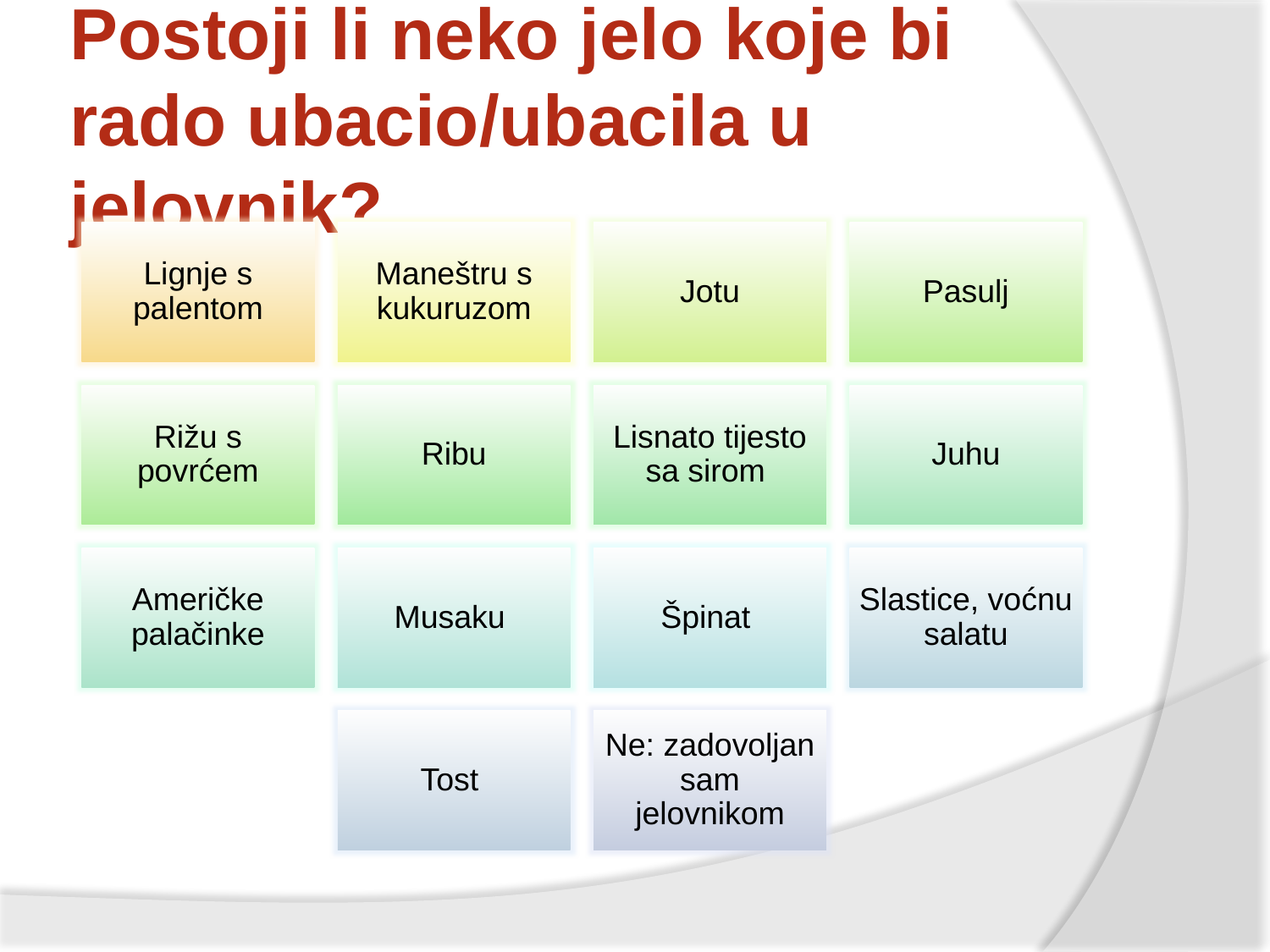

# Postoji li neko jelo koje bi rado ubacio/ubacila u jelovnik?
Lignje s palentom
Maneštru s kukuruzom
Jotu
Pasulj
Rižu s povrćem
Ribu
Lisnato tijesto sa sirom
Juhu
Američke palačinke
Musaku
Špinat
Slastice, voćnu salatu
Tost
Ne: zadovoljan sam jelovnikom